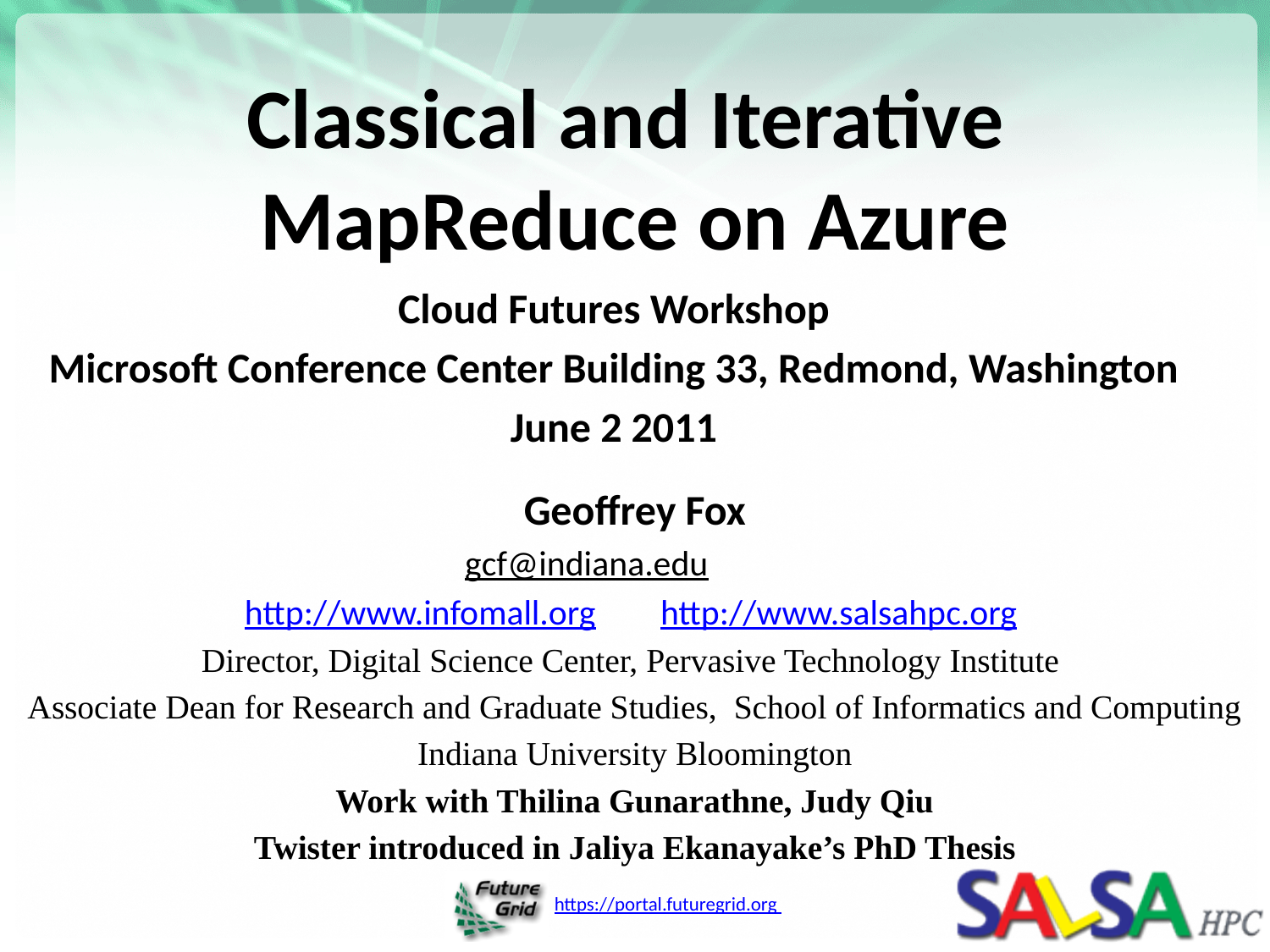

# Classical and Iterative MapReduce on Azure
Cloud Futures Workshop
Microsoft Conference Center Building 33, Redmond, Washington
June 2 2011
Geoffrey Fox
gcf@indiana.edu
 http://www.infomall.org        http://www.salsahpc.org
Director, Digital Science Center, Pervasive Technology Institute
Associate Dean for Research and Graduate Studies,  School of Informatics and Computing
Indiana University Bloomington
Work with Thilina Gunarathne, Judy Qiu
Twister introduced in Jaliya Ekanayake’s PhD Thesis